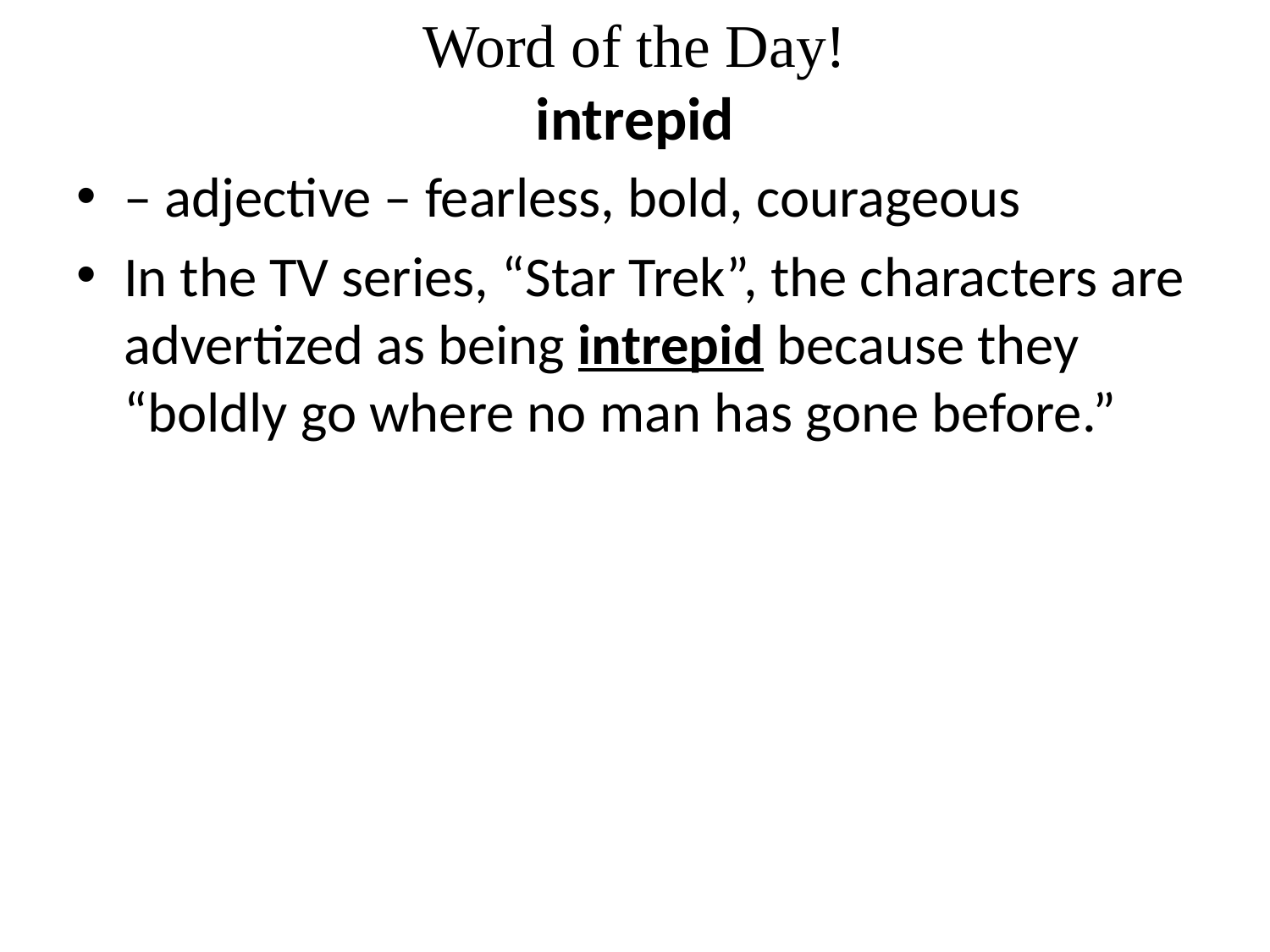

# Word of the Day! intrepid
– adjective – fearless, bold, courageous
In the TV series, “Star Trek”, the characters are advertized as being intrepid because they “boldly go where no man has gone before.”